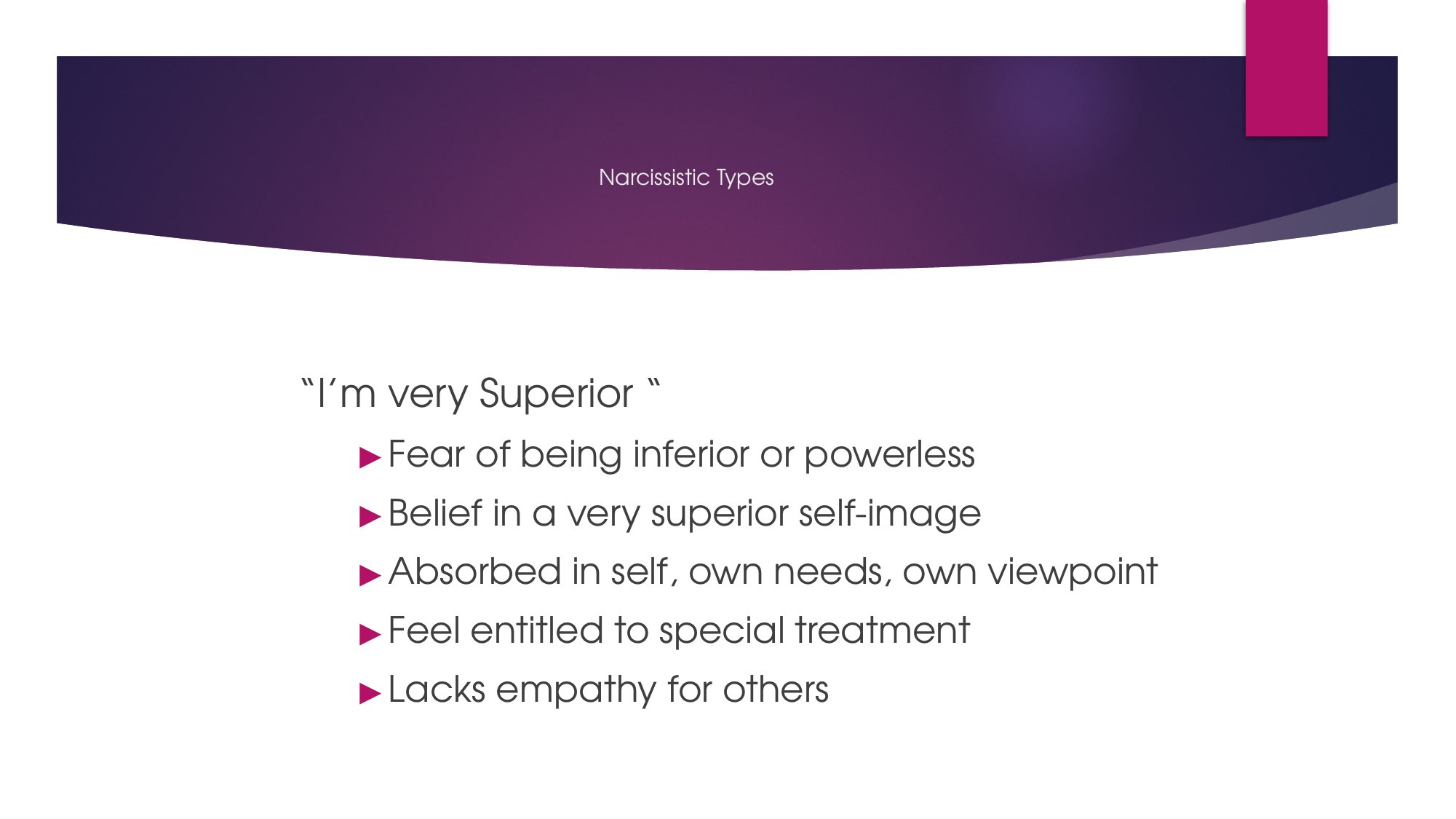

# Narcissistic Types
“I’m very Superior “
Fear of being inferior or powerless
Belief in a very superior self-image
Absorbed in self, own needs, own viewpoint
Feel entitled to special treatment
Lacks empathy for others